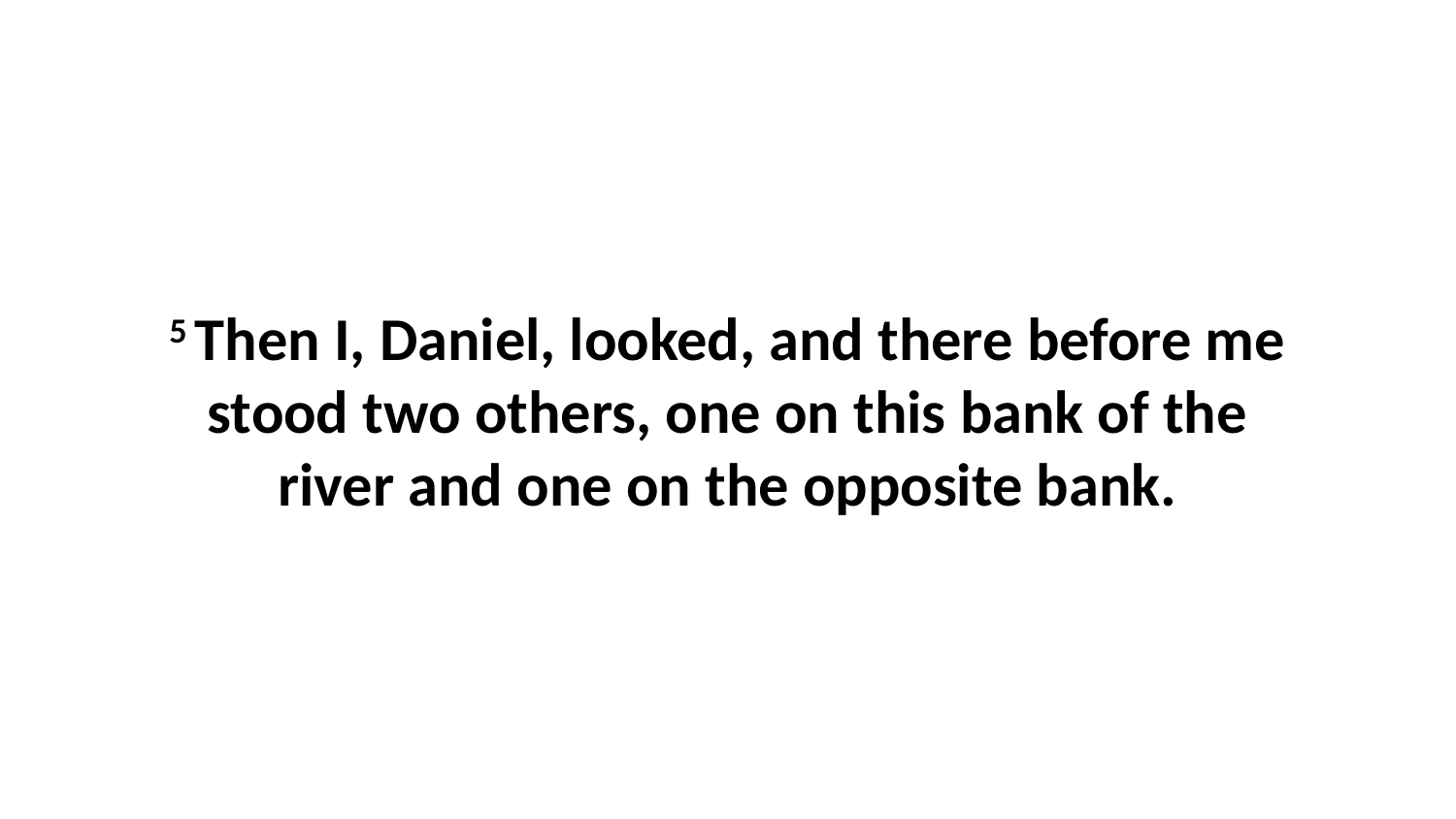

5 Then I, Daniel, looked, and there before me stood two others, one on this bank of the river and one on the opposite bank.